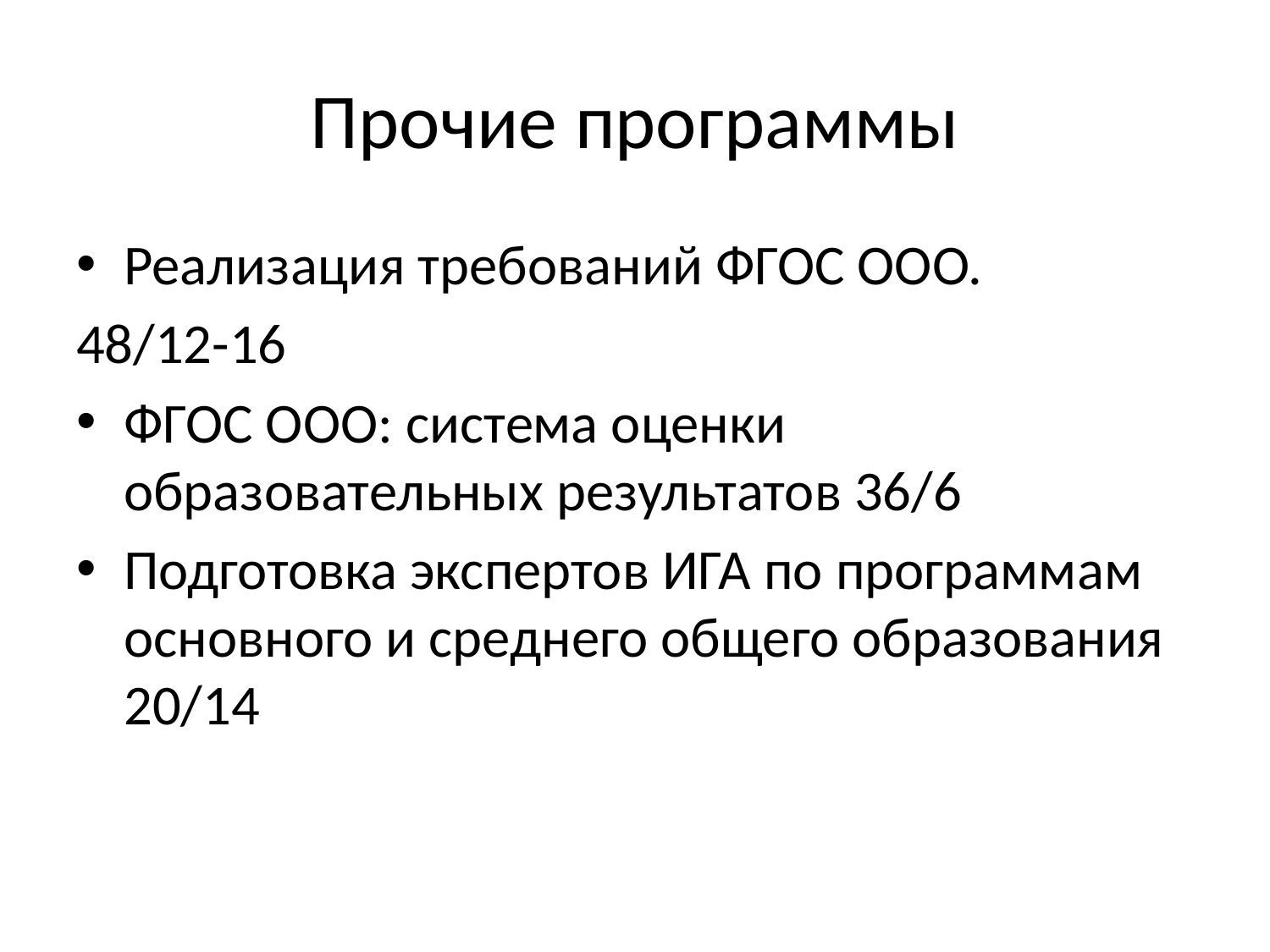

# Прочие программы
Реализация требований ФГОС ООО.
48/12-16
ФГОС ООО: система оценки образовательных результатов 36/6
Подготовка экспертов ИГА по программам основного и среднего общего образования 20/14